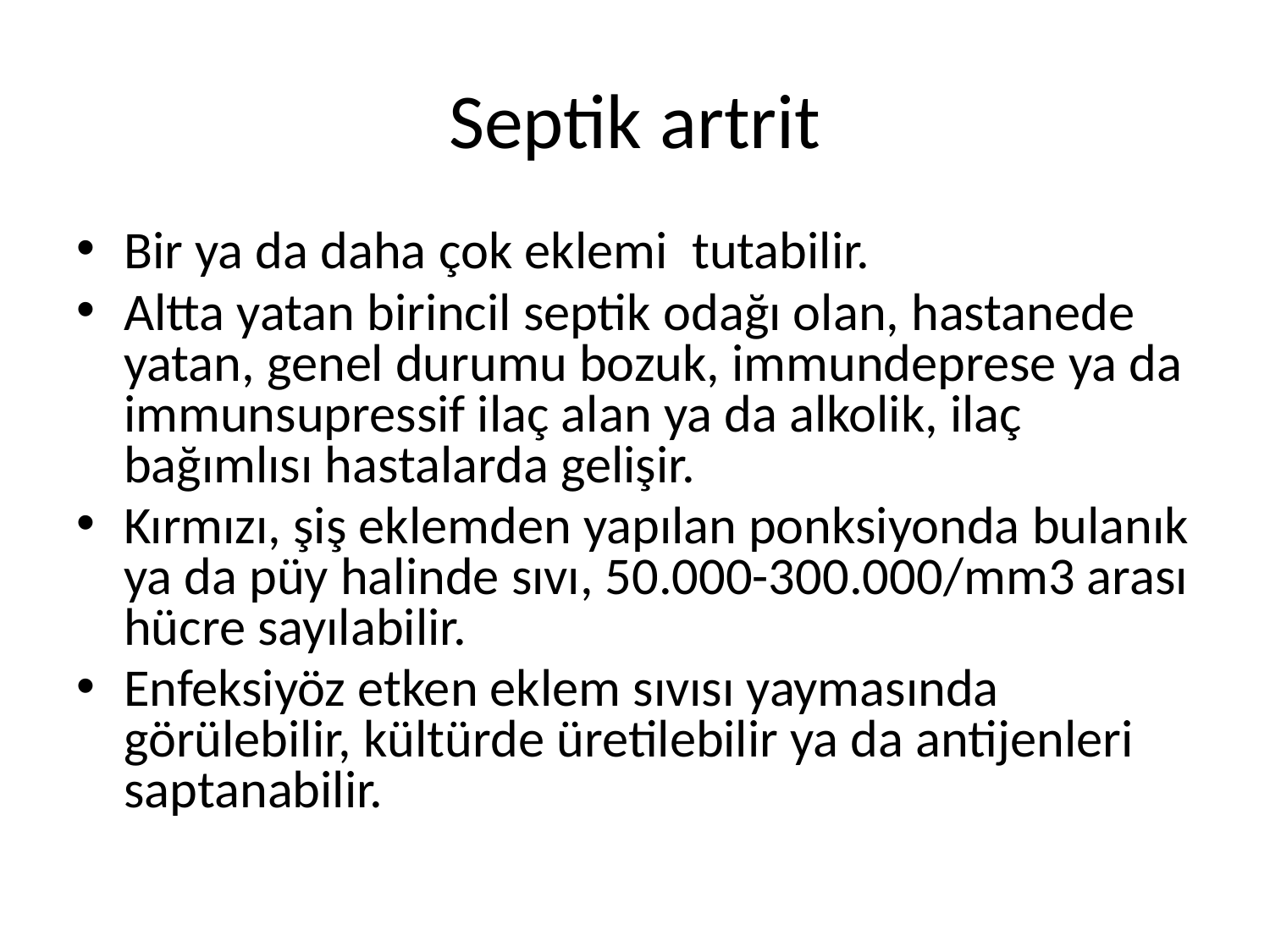

# Septik artrit
Bir ya da daha çok eklemi  tutabilir.
Altta yatan birincil septik odağı olan, hastanede yatan, genel durumu bozuk, immundeprese ya da immunsupressif ilaç alan ya da alkolik, ilaç bağımlısı hastalarda gelişir.
Kırmızı, şiş eklemden yapılan ponksiyonda bulanık ya da püy halinde sıvı, 50.000-300.000/mm3 arası hücre sayılabilir.
Enfeksiyöz etken eklem sıvısı yaymasında görülebilir, kültürde üretilebilir ya da antijenleri saptanabilir.